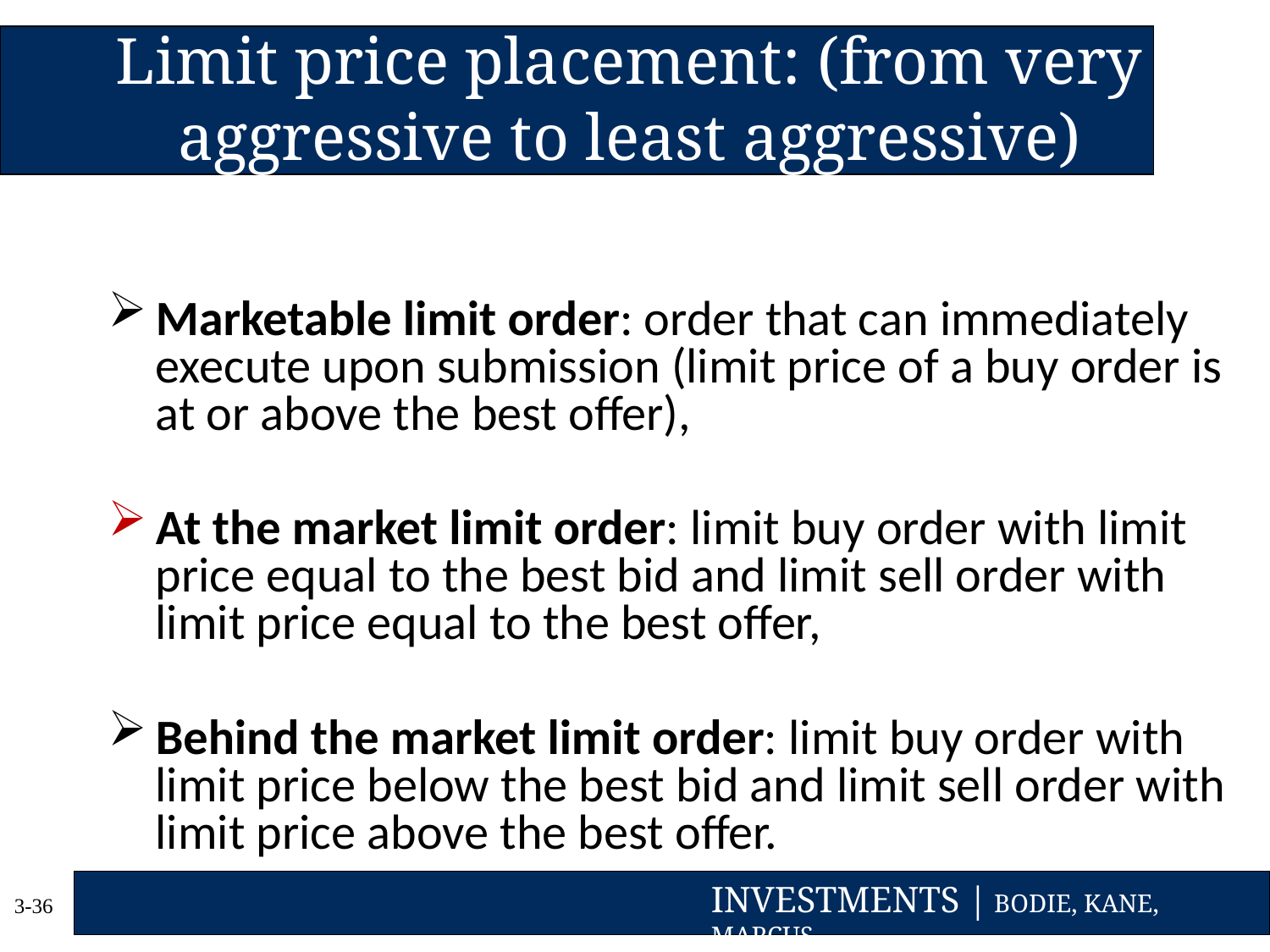

# Limit price placement: (from very aggressive to least aggressive)

Marketable limit order: order that can immediately execute upon submission (limit price of a buy order is at or above the best offer),

At the market limit order: limit buy order with limit price equal to the best bid and limit sell order with limit price equal to the best offer,

Behind the market limit order: limit buy order with limit price below the best bid and limit sell order with limit price above the best offer.